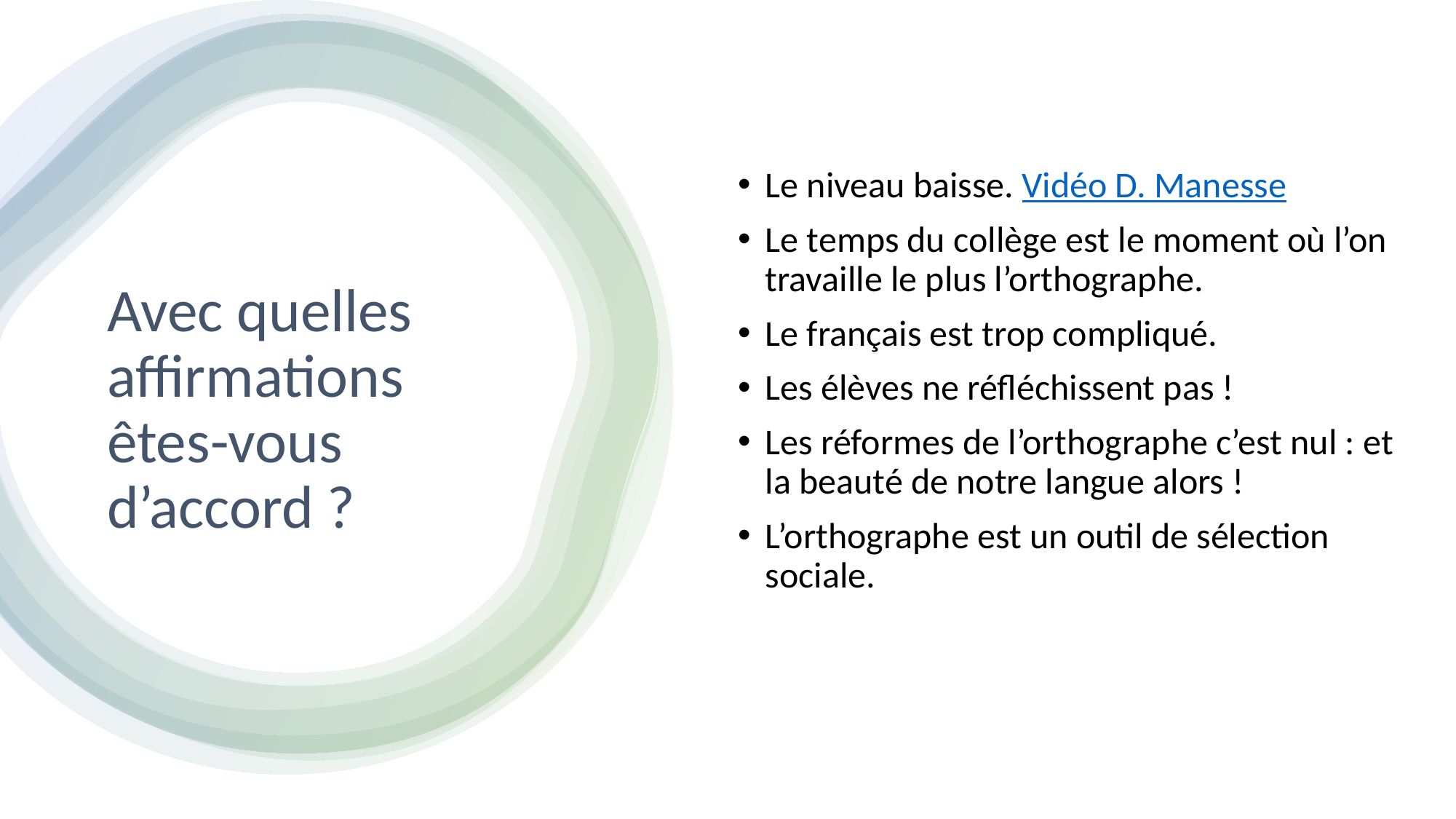

Le niveau baisse. Vidéo D. Manesse
Le temps du collège est le moment où l’on travaille le plus l’orthographe.
Le français est trop compliqué.
Les élèves ne réfléchissent pas !
Les réformes de l’orthographe c’est nul : et la beauté de notre langue alors !
L’orthographe est un outil de sélection sociale.

# Avec quelles affirmations êtes-vous d’accord ?